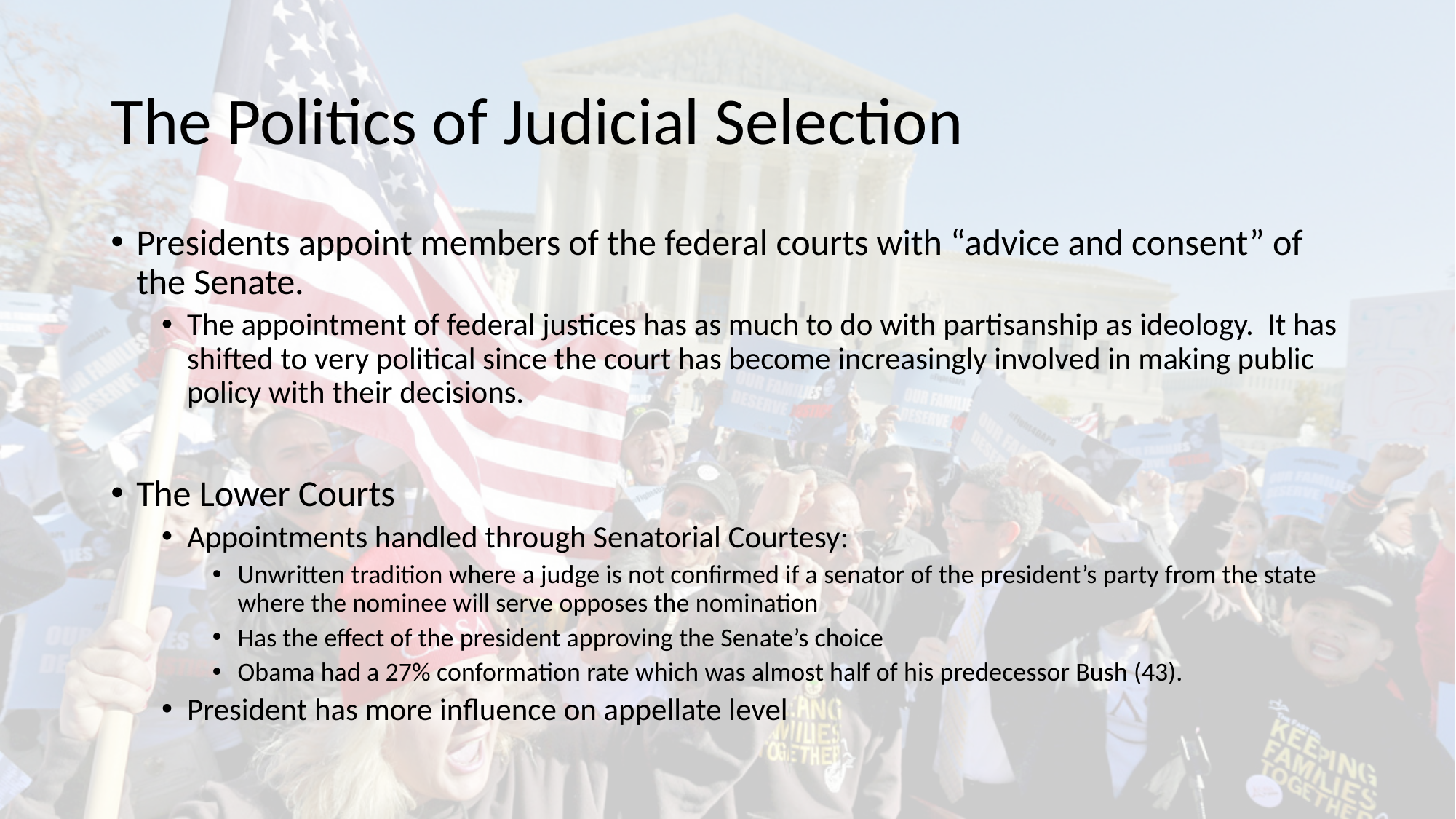

# The Politics of Judicial Selection
Presidents appoint members of the federal courts with “advice and consent” of the Senate.
The appointment of federal justices has as much to do with partisanship as ideology.  It has shifted to very political since the court has become increasingly involved in making public policy with their decisions.

The Lower Courts
Appointments handled through Senatorial Courtesy:
Unwritten tradition where a judge is not confirmed if a senator of the president’s party from the state where the nominee will serve opposes the nomination
Has the effect of the president approving the Senate’s choice
Obama had a 27% conformation rate which was almost half of his predecessor Bush (43).
President has more influence on appellate level